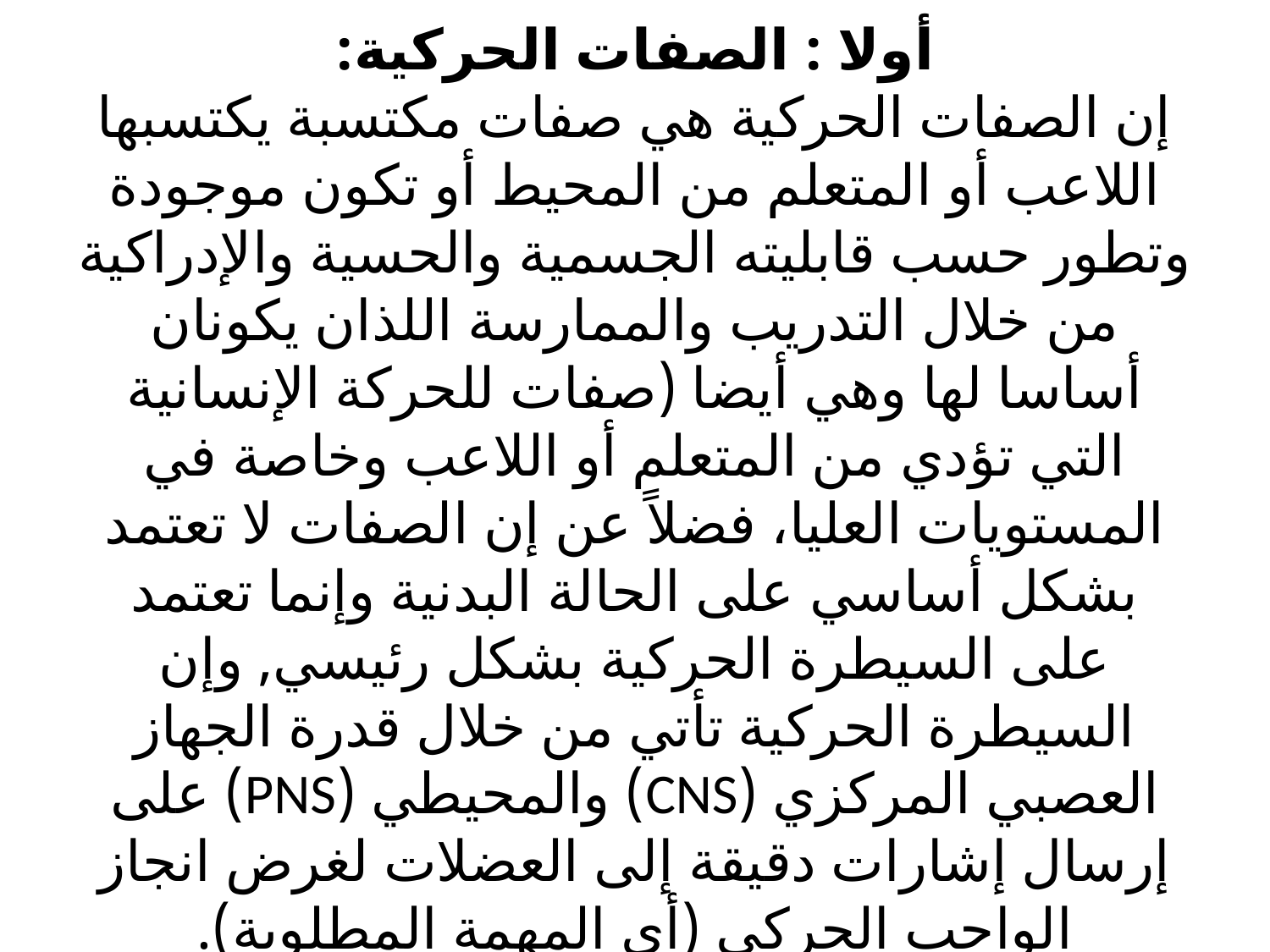

# أولا : الصفات الحركية: إن الصفات الحركية هي صفات مكتسبة يكتسبها اللاعب أو المتعلم من المحيط أو تكون موجودة وتطور حسب قابليته الجسمية والحسية والإدراكية من خلال التدريب والممارسة اللذان يكونان أساسا لها وهي أيضا (صفات للحركة الإنسانية التي تؤدي من المتعلم أو اللاعب وخاصة في المستويات العليا، فضلاً عن إن الصفات لا تعتمد بشكل أساسي على الحالة البدنية وإنما تعتمد على السيطرة الحركية بشكل رئيسي, وإن السيطرة الحركية تأتي من خلال قدرة الجهاز العصبي المركزي (CNS) والمحيطي (PNS) على إرسال إشارات دقيقة إلى العضلات لغرض انجاز الواجب الحركي (أي المهمة المطلوبة).